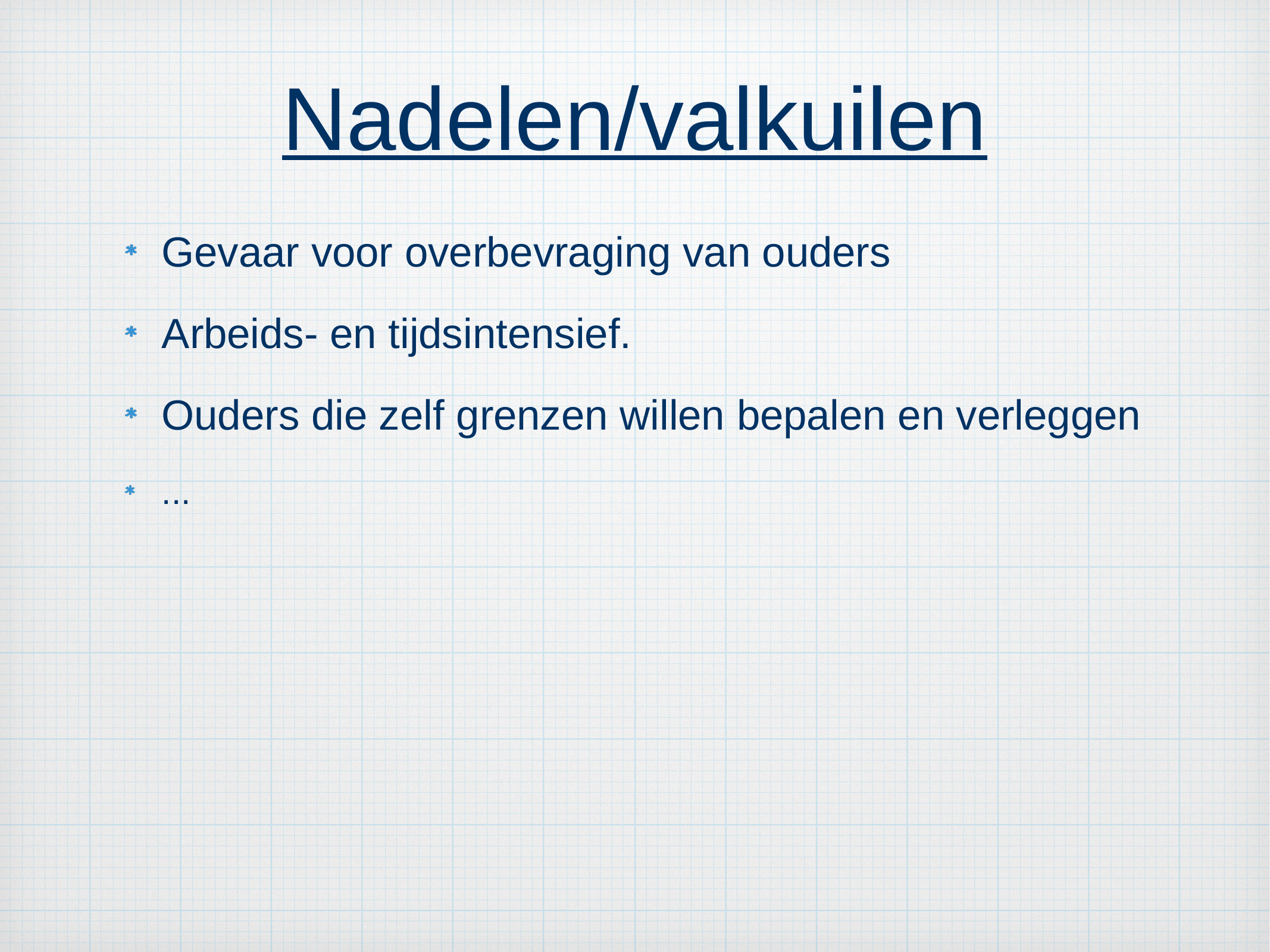

# Nadelen/valkuilen
Gevaar voor overbevraging van ouders
Arbeids- en tijdsintensief.
Ouders die zelf grenzen willen bepalen en verleggen
...